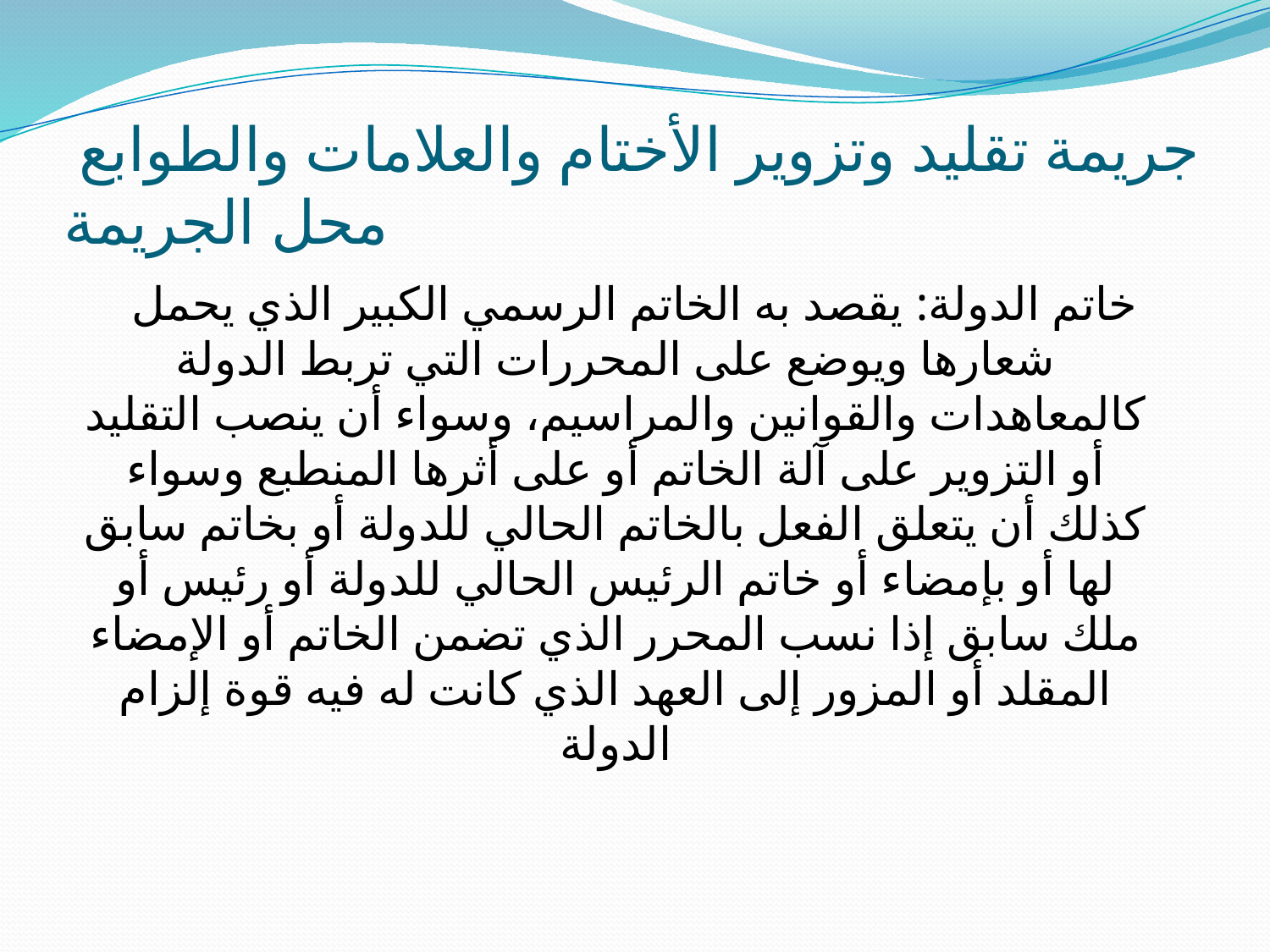

# جريمة تقليد وتزوير الأختام والعلامات والطوابع محل الجريمة
خاتم الدولة: يقصد به الخاتم الرسمي الكبير الذي يحمل شعارها ويوضع على المحررات التي تربط الدولة كالمعاهدات والقوانين والمراسيم، وسواء أن ينصب التقليد أو التزوير على آلة الخاتم أو على أثرها المنطبع وسواء كذلك أن يتعلق الفعل بالخاتم الحالي للدولة أو بخاتم سابق لها أو بإمضاء أو خاتم الرئيس الحالي للدولة أو رئيس أو ملك سابق إذا نسب المحرر الذي تضمن الخاتم أو الإمضاء المقلد أو المزور إلى العهد الذي كانت له فيه قوة إلزام الدولة